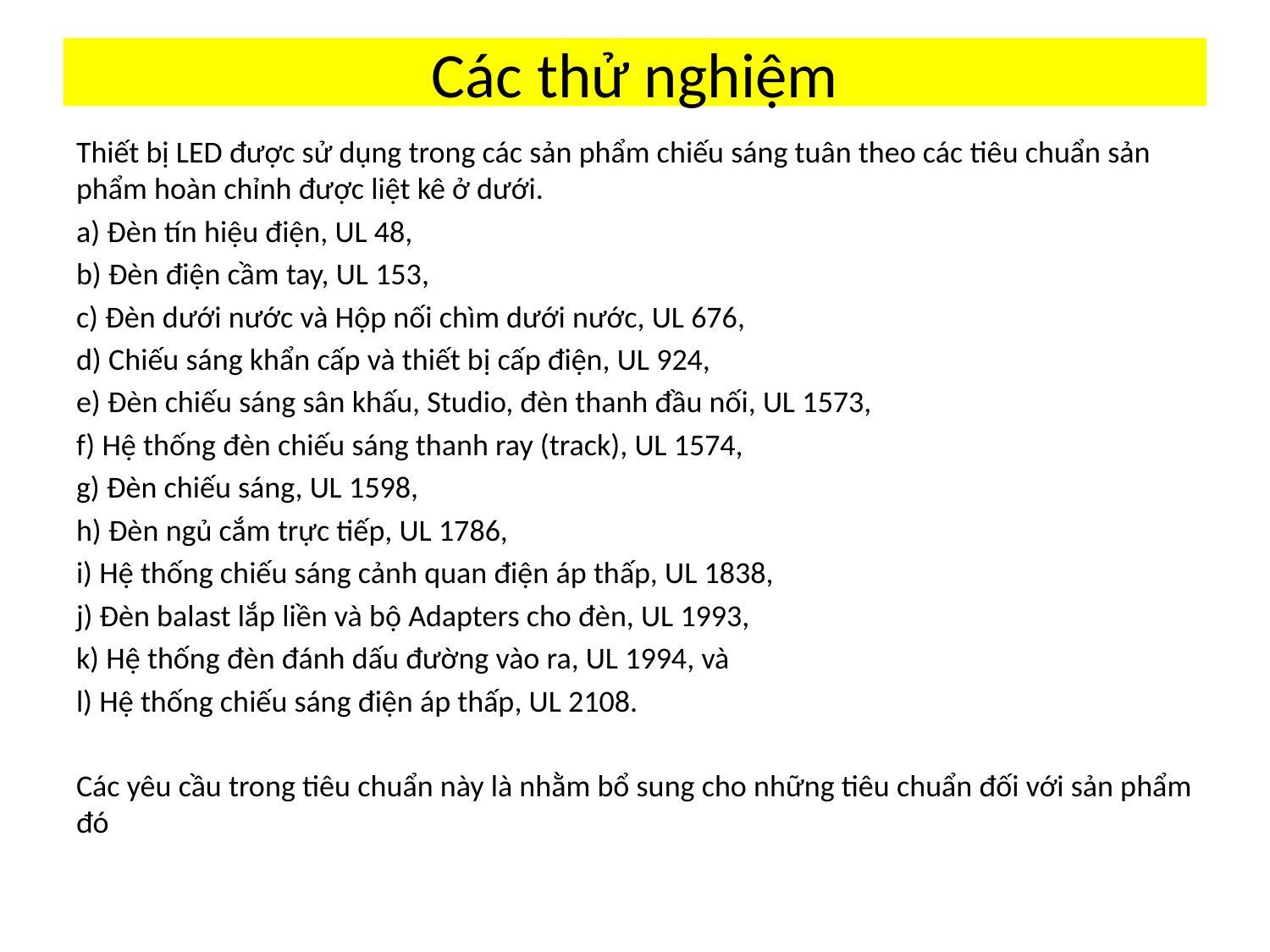

# Các thử nghiệm
Thiết bị LED được sử dụng trong các sản phẩm chiếu sáng tuân theo các tiêu chuẩn sản phẩm hoàn chỉnh được liệt kê ở dưới.
a) Đèn tín hiệu điện, UL 48,
b) Đèn điện cầm tay, UL 153,
c) Đèn dưới nước và Hộp nối chìm dưới nước, UL 676,
d) Chiếu sáng khẩn cấp và thiết bị cấp điện, UL 924,
e) Đèn chiếu sáng sân khấu, Studio, đèn thanh đầu nối, UL 1573,
f) Hệ thống đèn chiếu sáng thanh ray (track), UL 1574,
g) Đèn chiếu sáng, UL 1598,
h) Đèn ngủ cắm trực tiếp, UL 1786,
i) Hệ thống chiếu sáng cảnh quan điện áp thấp, UL 1838,
j) Đèn balast lắp liền và bộ Adapters cho đèn, UL 1993,
k) Hệ thống đèn đánh dấu đường vào ra, UL 1994, và
l) Hệ thống chiếu sáng điện áp thấp, UL 2108.

Các yêu cầu trong tiêu chuẩn này là nhằm bổ sung cho những tiêu chuẩn đối với sản phẩm đó